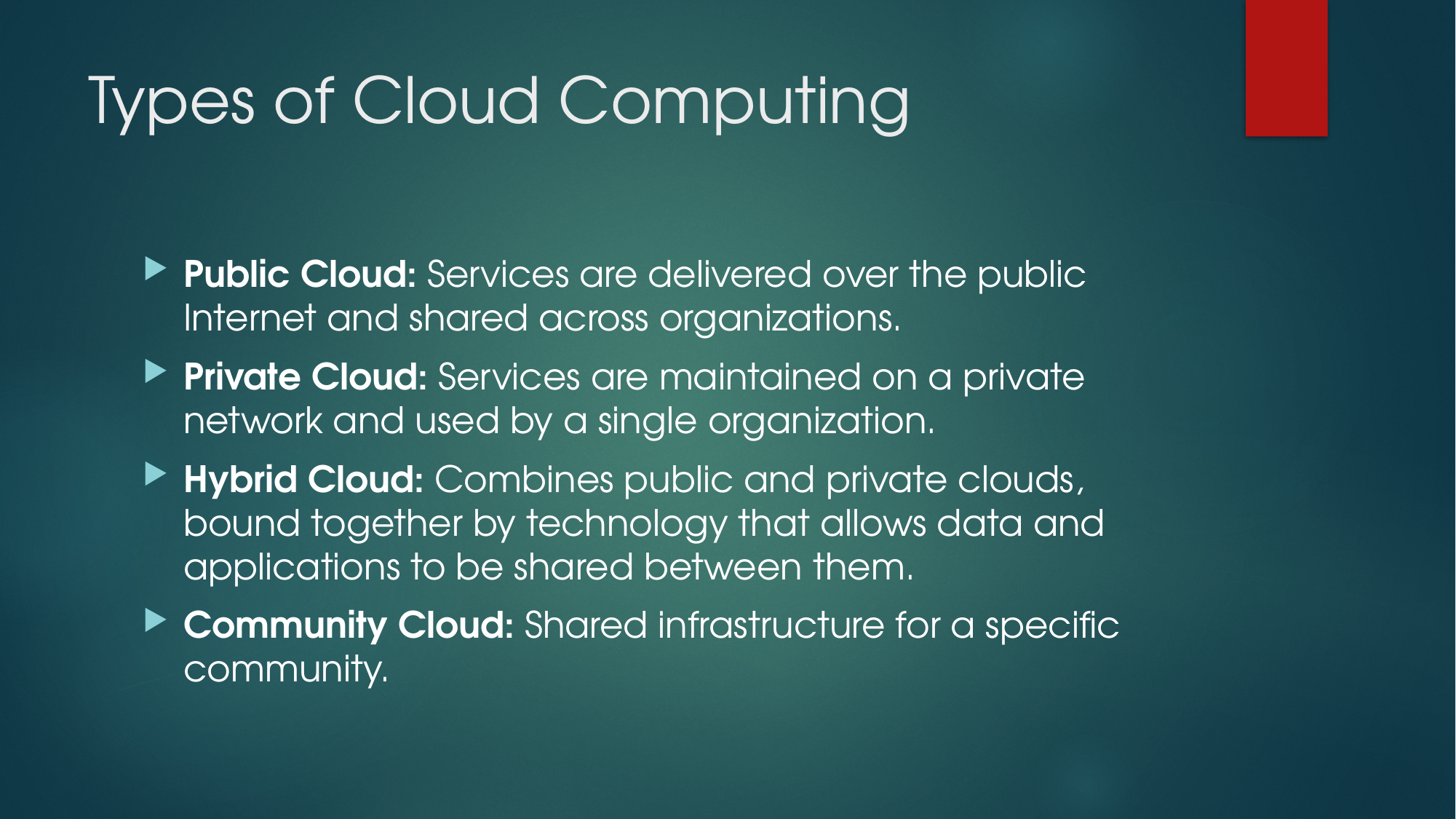

# Types of Cloud Computing
Public Cloud: Services are delivered over the public Internet and shared across organizations.
Private Cloud: Services are maintained on a private network and used by a single organization.
Hybrid Cloud: Combines public and private clouds, bound together by technology that allows data and applications to be shared between them.
Community Cloud: Shared infrastructure for a specific community.